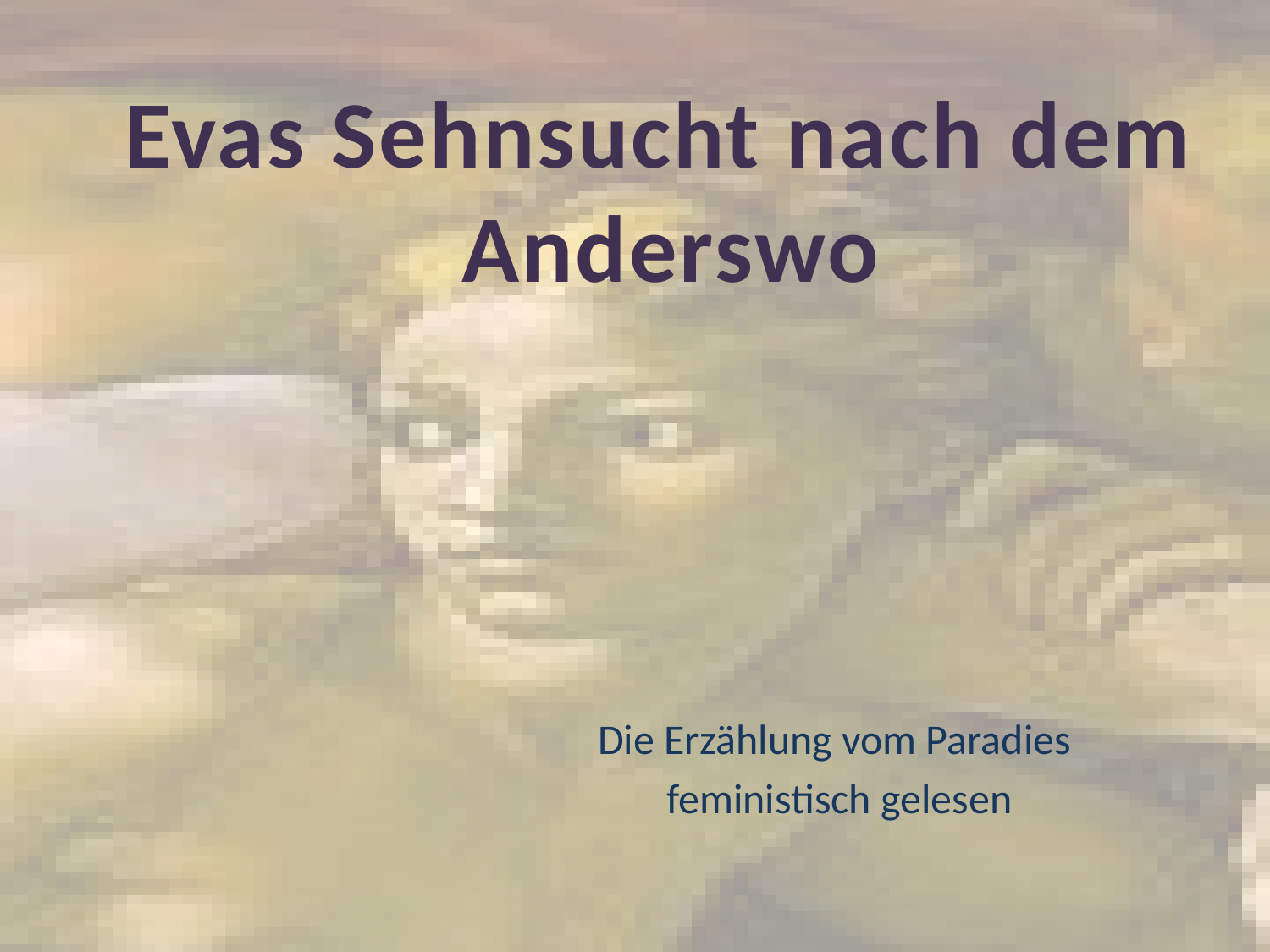

Evas Sehnsucht nach dem
Anderswo
Die Erzählung vom Paradies
feministisch gelesen